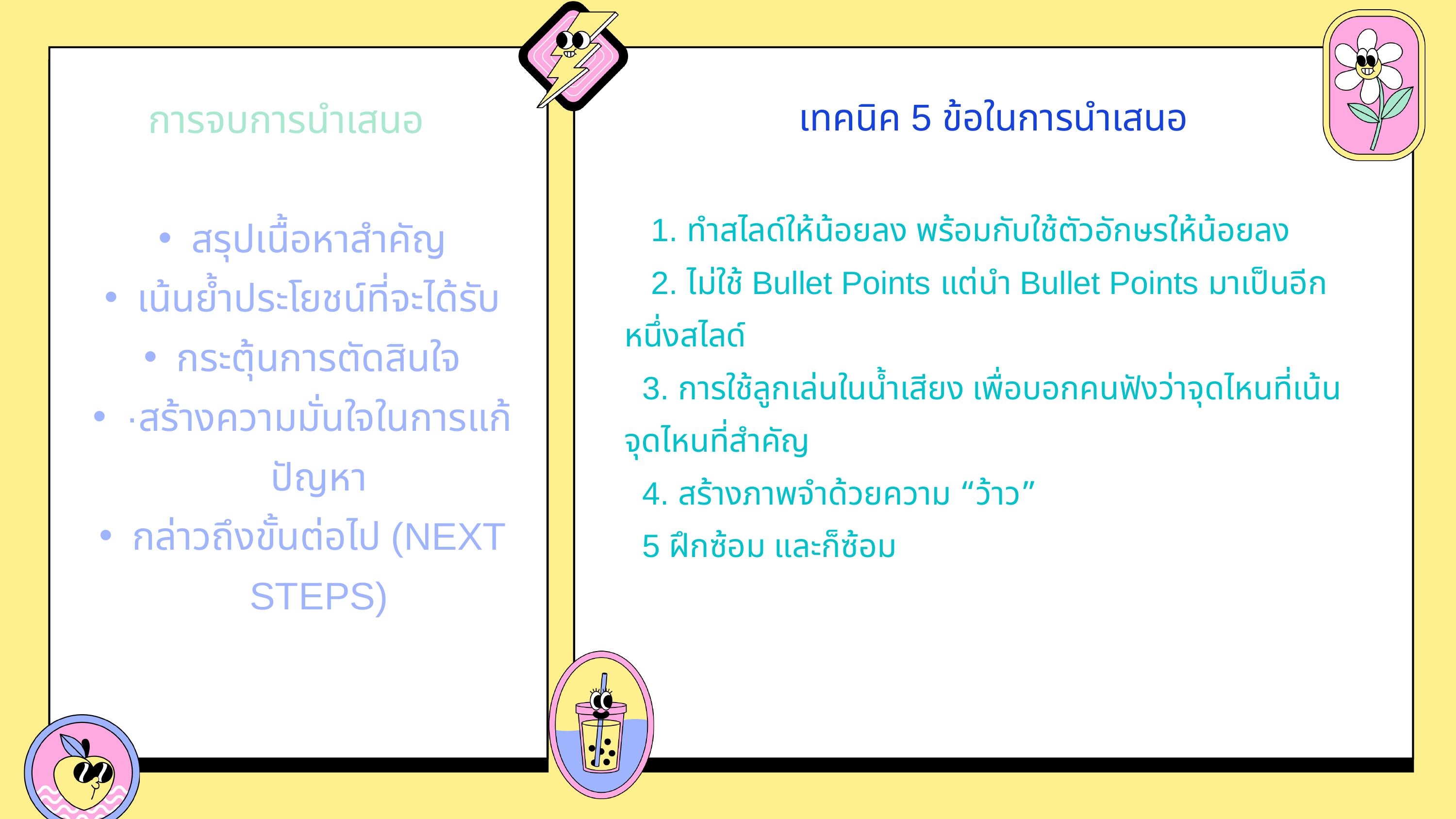

การจบการนำเสนอ

สรุปเนื้อหาสำคัญ
เน้นย้ำประโยชน์ที่จะได้รับ
กระตุ้นการตัดสินใจ
·สร้างความมั่นใจในการแก้ปัญหา
กล่าวถึงขั้นต่อไป (NEXT STEPS)
เทคนิค 5 ข้อในการนำเสนอ

   1. ทำสไลด์ให้น้อยลง พร้อมกับใช้ตัวอักษรให้น้อยลง
   2. ไม่ใช้ Bullet Points แต่นำ Bullet Points มาเป็นอีกหนึ่งสไลด์
  3. การใช้ลูกเล่นในน้ำเสียง เพื่อบอกคนฟังว่าจุดไหนที่เน้น จุดไหนที่สำคัญ
  4. สร้างภาพจำด้วยความ “ว้าว”
  5 ฝึกซ้อม และก็ซ้อม